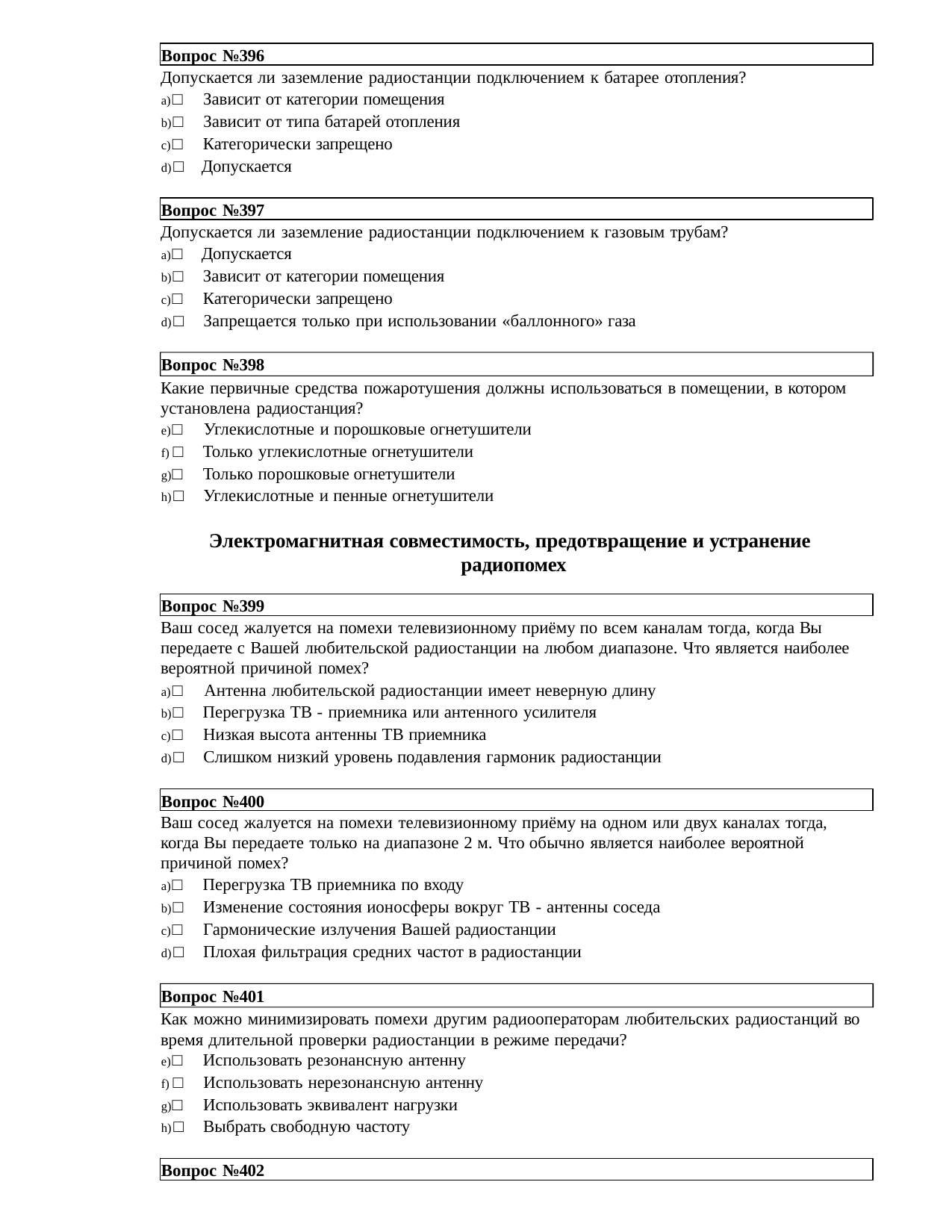

Вопрос №396
Допускается ли заземление радиостанции подключением к батарее отопления?
□  Зависит от категории помещения
□  Зависит от типа батарей отопления
□  Категорически запрещено
□  Допускается
Вопрос №397
Допускается ли заземление радиостанции подключением к газовым трубам?
□  Допускается
□  Зависит от категории помещения
□  Категорически запрещено
□  Запрещается только при использовании «баллонного» газа

Вопрос №398
Какие первичные средства пожаротушения должны использоваться в помещении, в котором установлена радиостанция?
□  Углекислотные и порошковые огнетушители
□  Только углекислотные огнетушители
□  Только порошковые огнетушители
□  Углекислотные и пенные огнетушители

Электромагнитная совместимость, предотвращение и устранение радиопомех

Вопрос №399
Ваш сосед жалуется на помехи телевизионному приёму по всем каналам тогда, когда Вы передаете с Вашей любительской радиостанции на любом диапазоне. Что является наиболее вероятной причиной помех?
□  Антенна любительской радиостанции имеет неверную длину
□  Перегрузка ТВ - приемника или антенного усилителя
□  Низкая высота антенны ТВ приемника
□  Слишком низкий уровень подавления гармоник радиостанции
Вопрос №400
Ваш сосед жалуется на помехи телевизионному приёму на одном или двух каналах тогда, когда Вы передаете только на диапазоне 2 м. Что обычно является наиболее вероятной причиной помех?
□  Перегрузка ТВ приемника по входу
□  Изменение состояния ионосферы вокруг ТВ - антенны соседа
□  Гармонические излучения Вашей радиостанции
□  Плохая фильтрация средних частот в радиостанции

Вопрос №401
Как можно минимизировать помехи другим радиооператорам любительских радиостанций во время длительной проверки радиостанции в режиме передачи?
□  Использовать резонансную антенну
□  Использовать нерезонансную антенну
□  Использовать эквивалент нагрузки
□  Выбрать свободную частоту

Вопрос №402